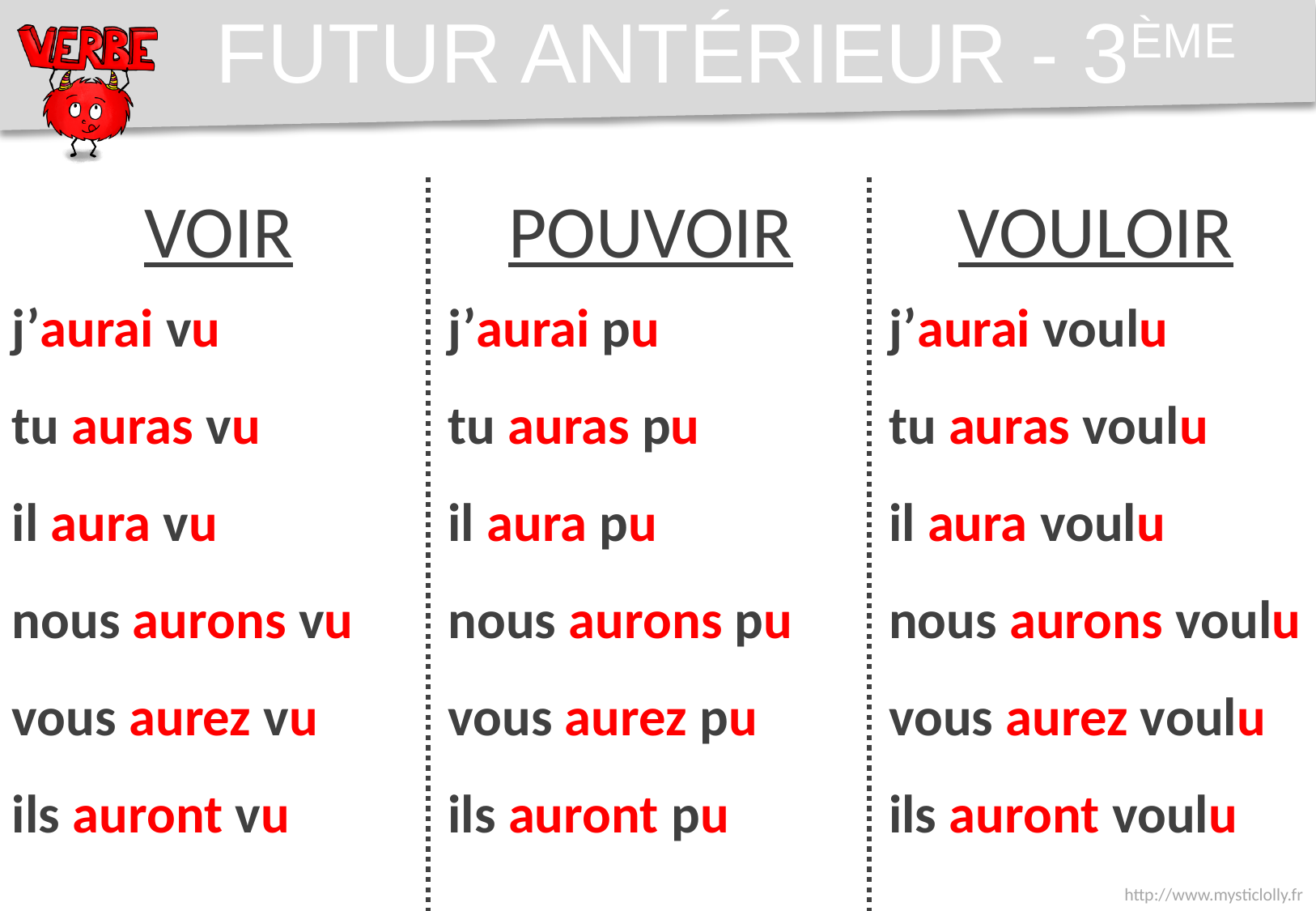

FUTUR ANTÉRIEUR - 3ÈME
VOIR
POUVOIR
VOULOIR
j’aurai pu
tu auras pu
il aura pu
nous aurons pu
vous aurez pu
ils auront pu
j’aurai vu
tu auras vu
il aura vu
nous aurons vu
vous aurez vu
ils auront vu
j’aurai voulu
tu auras voulu
il aura voulu
nous aurons voulu
vous aurez voulu
ils auront voulu